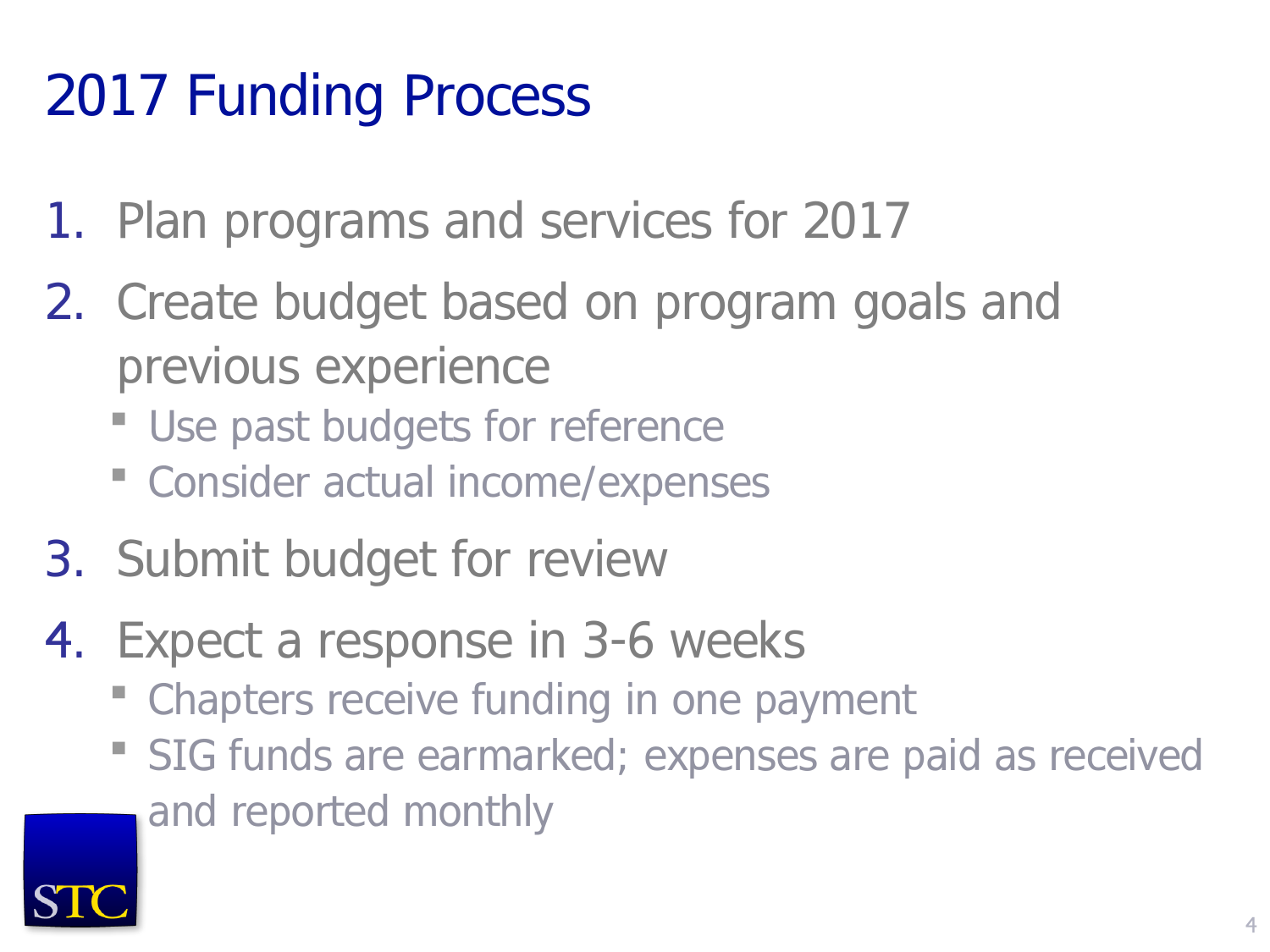

# 2017 Funding Process
Plan programs and services for 2017
Create budget based on program goals and previous experience
Use past budgets for reference
Consider actual income/expenses
Submit budget for review
Expect a response in 3-6 weeks
Chapters receive funding in one payment
SIG funds are earmarked; expenses are paid as received and reported monthly
4